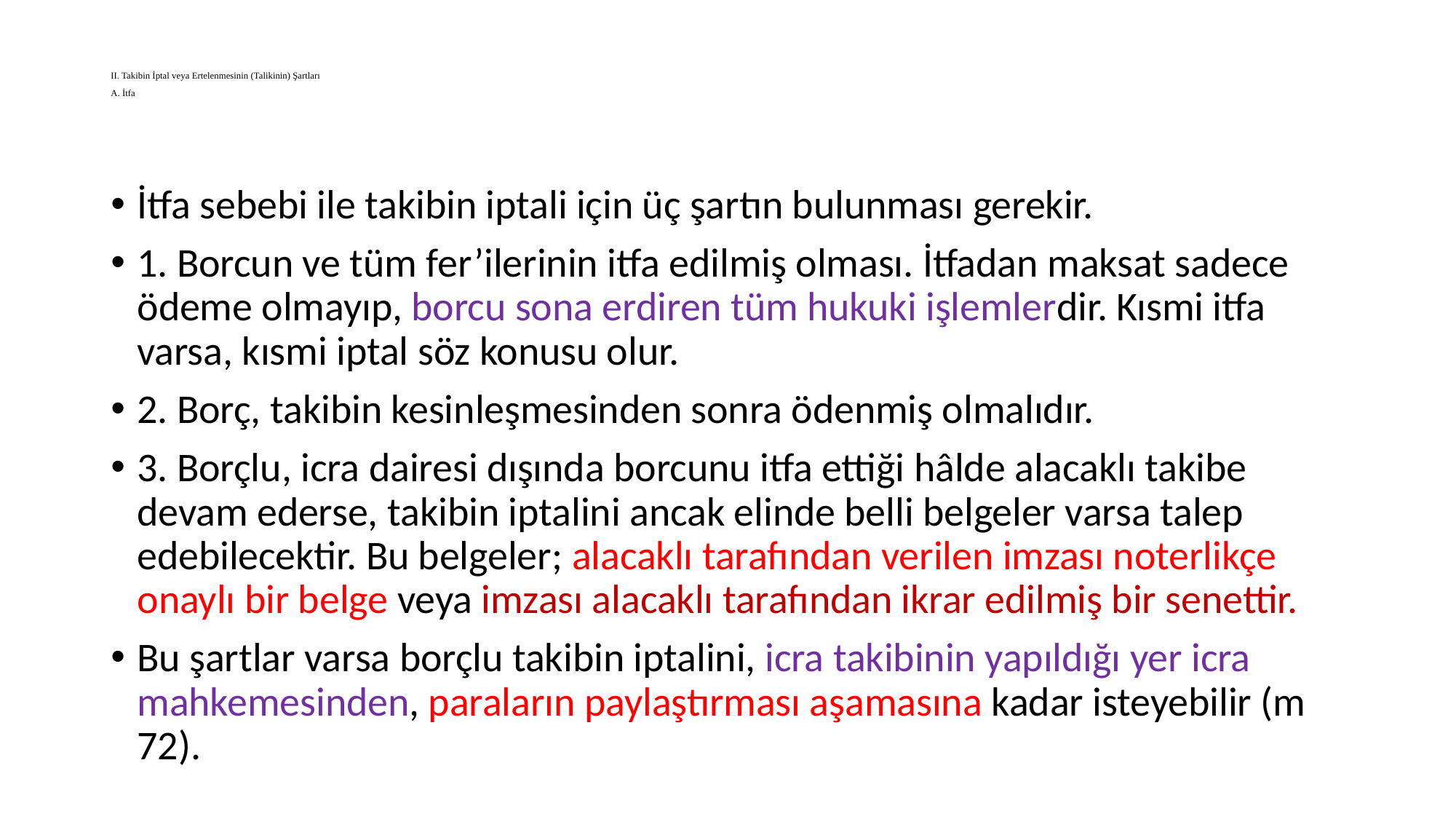

# II. Takibin İptal veya Ertelenmesinin (Talikinin) Şartları A. İtfa
İtfa sebebi ile takibin iptali için üç şartın bulunması gerekir.
1. Borcun ve tüm fer’ilerinin itfa edilmiş olması. İtfadan maksat sadece ödeme olmayıp, borcu sona erdiren tüm hukuki işlemlerdir. Kısmi itfa varsa, kısmi iptal söz konusu olur.
2. Borç, takibin kesinleşmesinden sonra ödenmiş olmalıdır.
3. Borçlu, icra dairesi dışında borcunu itfa ettiği hâlde alacaklı takibe devam ederse, takibin iptalini ancak elinde belli belgeler varsa talep edebilecektir. Bu belgeler; alacaklı tarafından verilen imzası noterlikçe onaylı bir belge veya imzası alacaklı tarafından ikrar edilmiş bir senettir.
Bu şartlar varsa borçlu takibin iptalini, icra takibinin yapıldığı yer icra mahkemesinden, paraların paylaştırması aşamasına kadar isteyebilir (m 72).